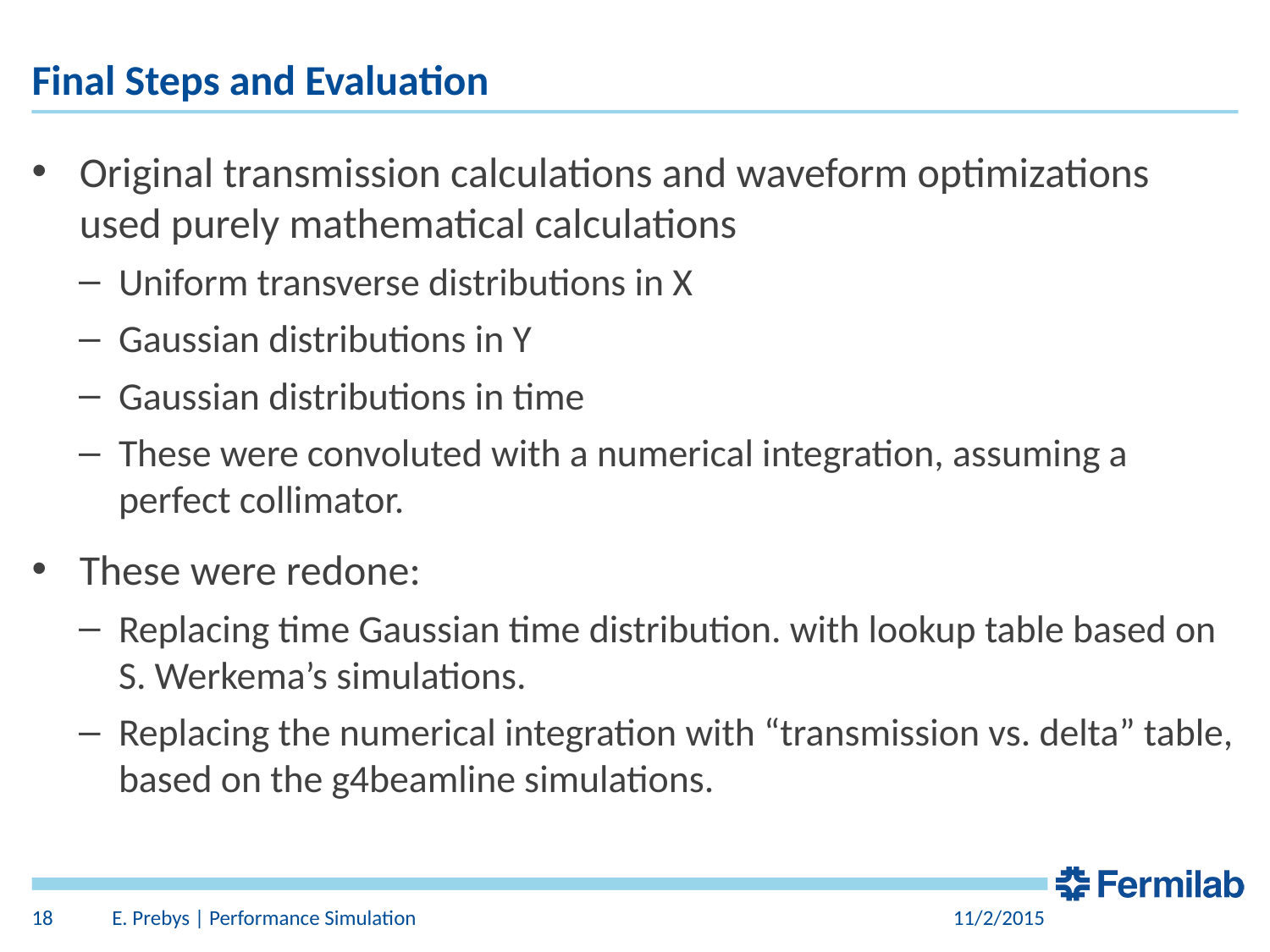

# Final Steps and Evaluation
Original transmission calculations and waveform optimizations used purely mathematical calculations
Uniform transverse distributions in X
Gaussian distributions in Y
Gaussian distributions in time
These were convoluted with a numerical integration, assuming a perfect collimator.
These were redone:
Replacing time Gaussian time distribution. with lookup table based on S. Werkema’s simulations.
Replacing the numerical integration with “transmission vs. delta” table, based on the g4beamline simulations.

18
E. Prebys | Performance Simulation
11/2/2015